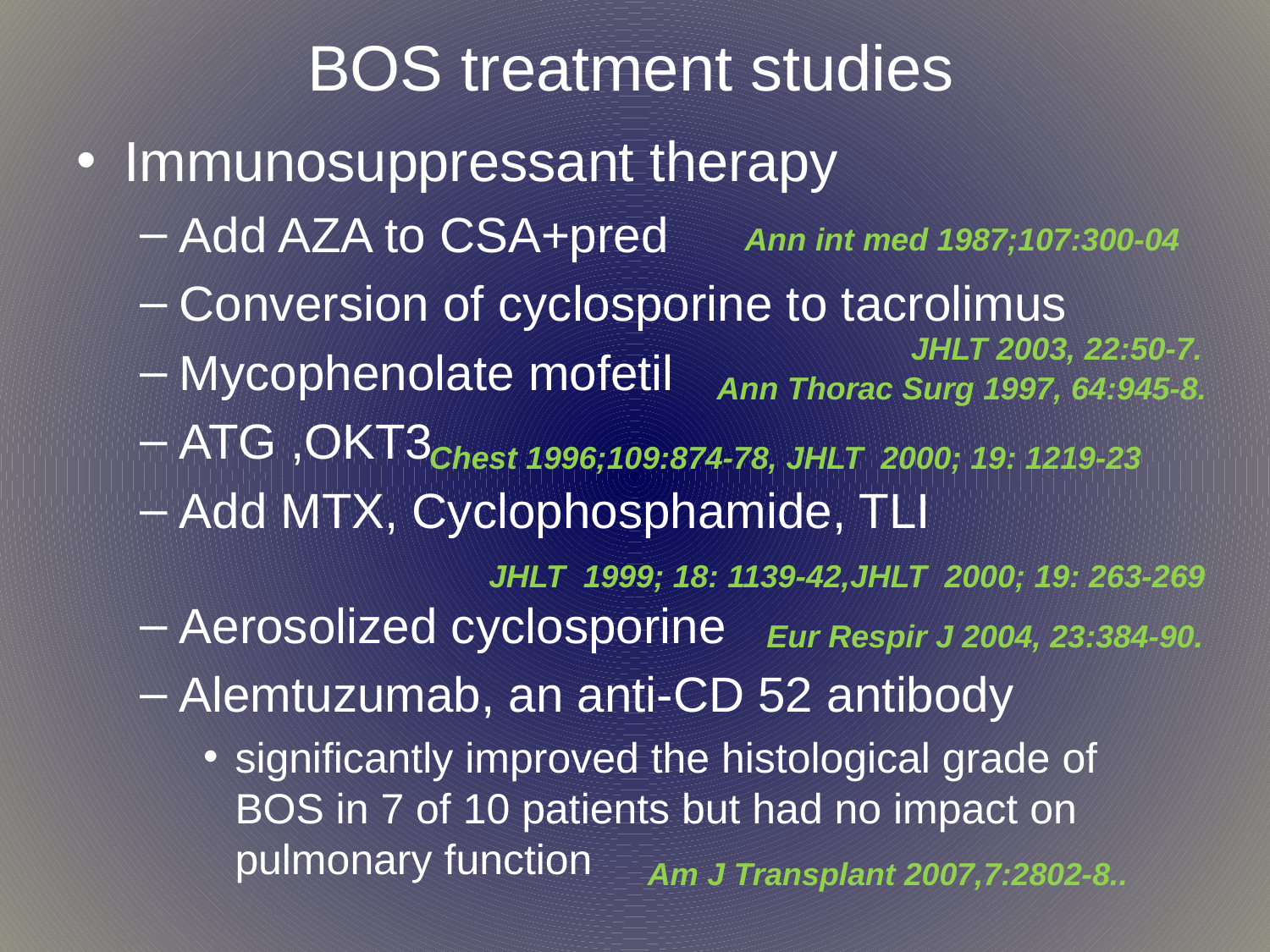

# BOS treatment studies
Immunosuppressant therapy
Add AZA to CSA+pred
Conversion of cyclosporine to tacrolimus
Mycophenolate mofetil
ATG ,OKT3
Add MTX, Cyclophosphamide, TLI

Aerosolized cyclosporine
Alemtuzumab, an anti-CD 52 antibody
significantly improved the histological grade of BOS in 7 of 10 patients but had no impact on pulmonary function
Ann int med 1987;107:300-04
JHLT 2003, 22:50-7.
Ann Thorac Surg 1997, 64:945-8.
Chest 1996;109:874-78, JHLT  2000; 19: 1219-23
JHLT  1999; 18: 1139-42,JHLT  2000; 19: 263-269
Eur Respir J 2004, 23:384-90.
Am J Transplant 2007,7:2802-8..